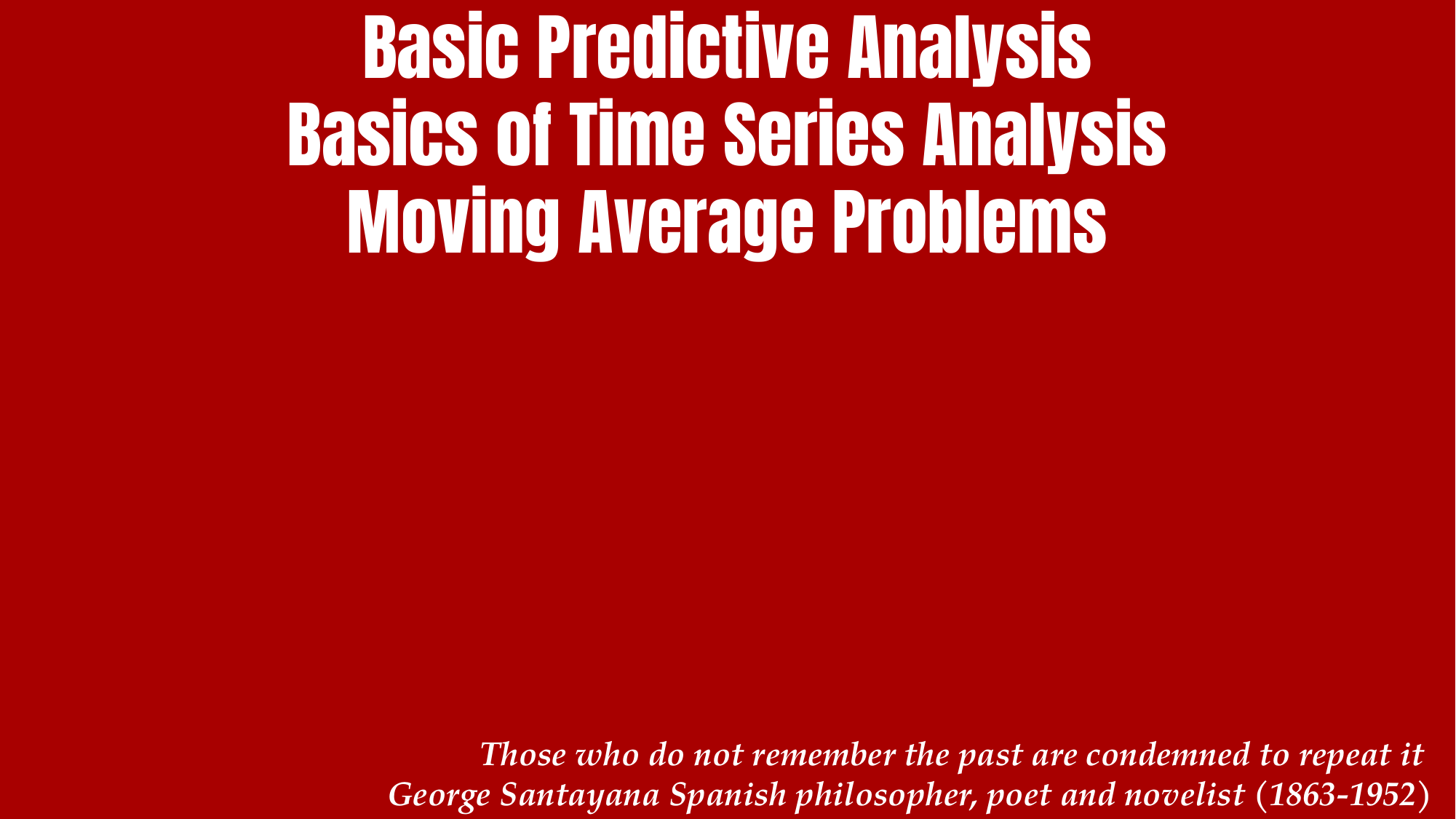

Basic Predictive Analysis
Basics of Time Series Analysis
Moving Average Problems
Those who do not remember the past are condemned to repeat it
George Santayana Spanish philosopher, poet and novelist (1863-1952)